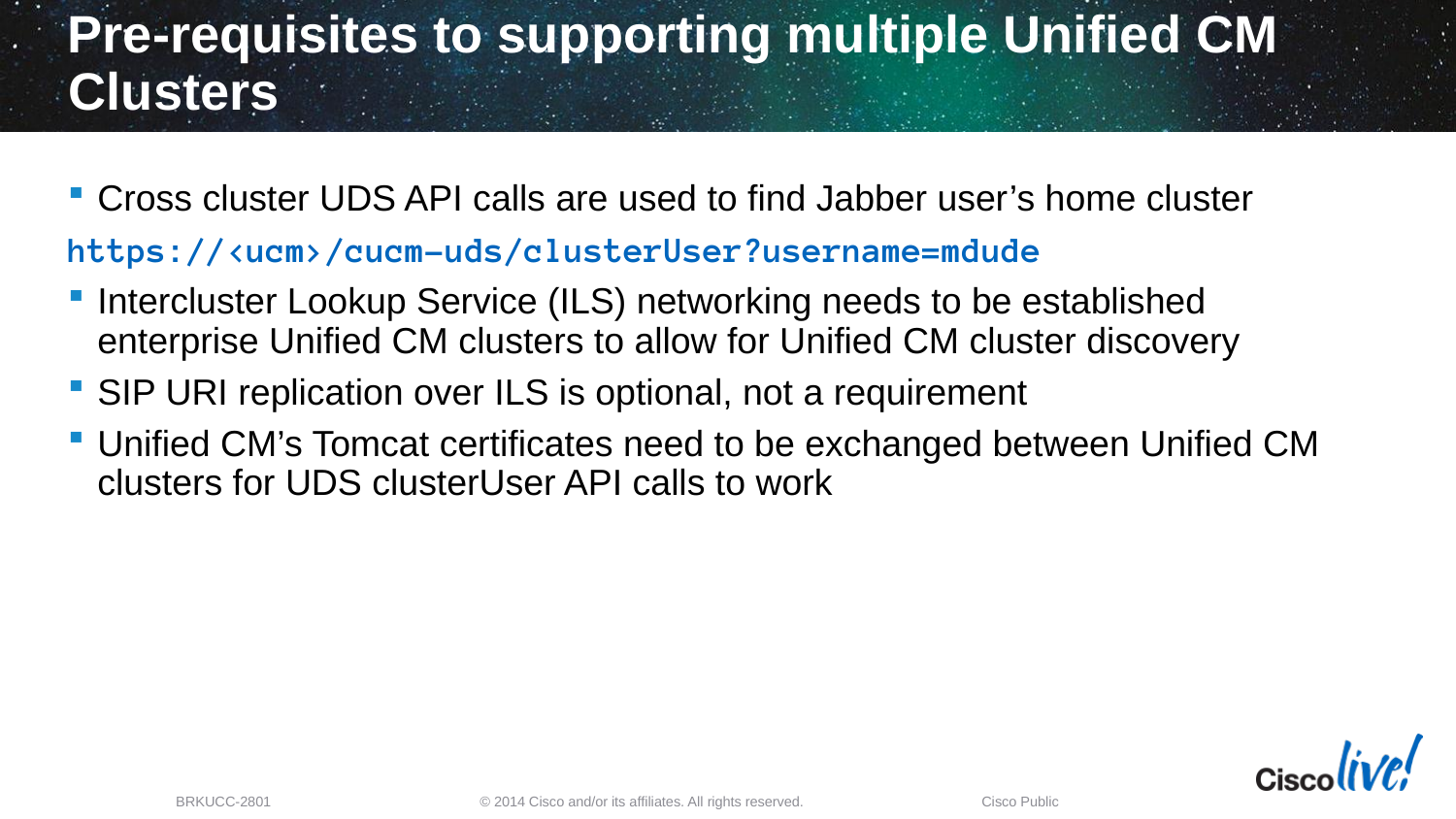

# Pre-requisites to supporting multiple Unified CM Clusters
Cross cluster UDS API calls are used to find Jabber user’s home cluster
https://<ucm>/cucm-uds/clusterUser?username=mdude
Intercluster Lookup Service (ILS) networking needs to be established enterprise Unified CM clusters to allow for Unified CM cluster discovery
SIP URI replication over ILS is optional, not a requirement
Unified CM’s Tomcat certificates need to be exchanged between Unified CM clusters for UDS clusterUser API calls to work